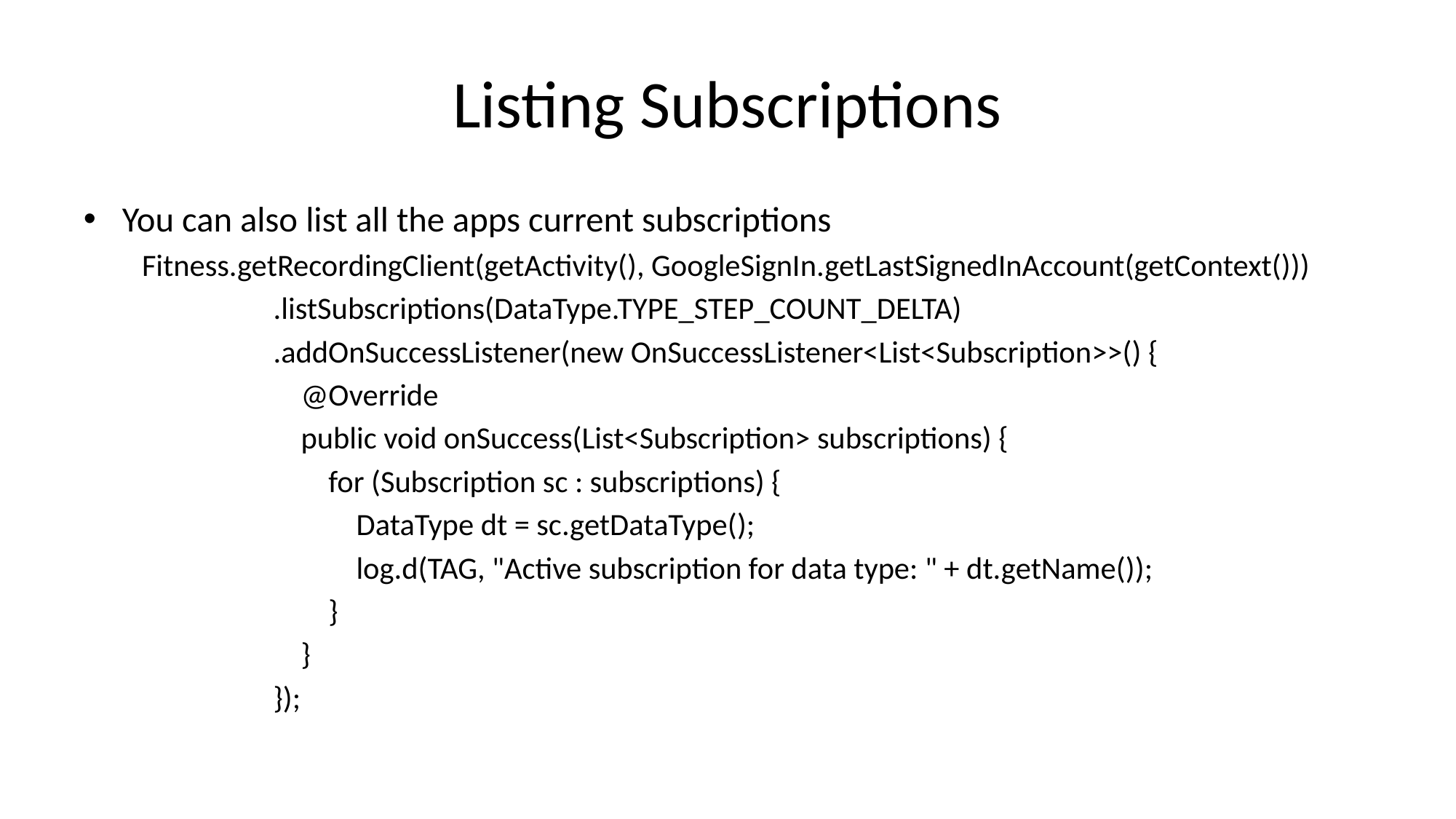

# Listing Subscriptions
You can also list all the apps current subscriptions
 Fitness.getRecordingClient(getActivity(), GoogleSignIn.getLastSignedInAccount(getContext()))
                    .listSubscriptions(DataType.TYPE_STEP_COUNT_DELTA)
                    .addOnSuccessListener(new OnSuccessListener<List<Subscription>>() {
                        @Override
                        public void onSuccess(List<Subscription> subscriptions) {
                            for (Subscription sc : subscriptions) {
                                DataType dt = sc.getDataType();
                                log.d(TAG, "Active subscription for data type: " + dt.getName());
                            }
                        }
                    });